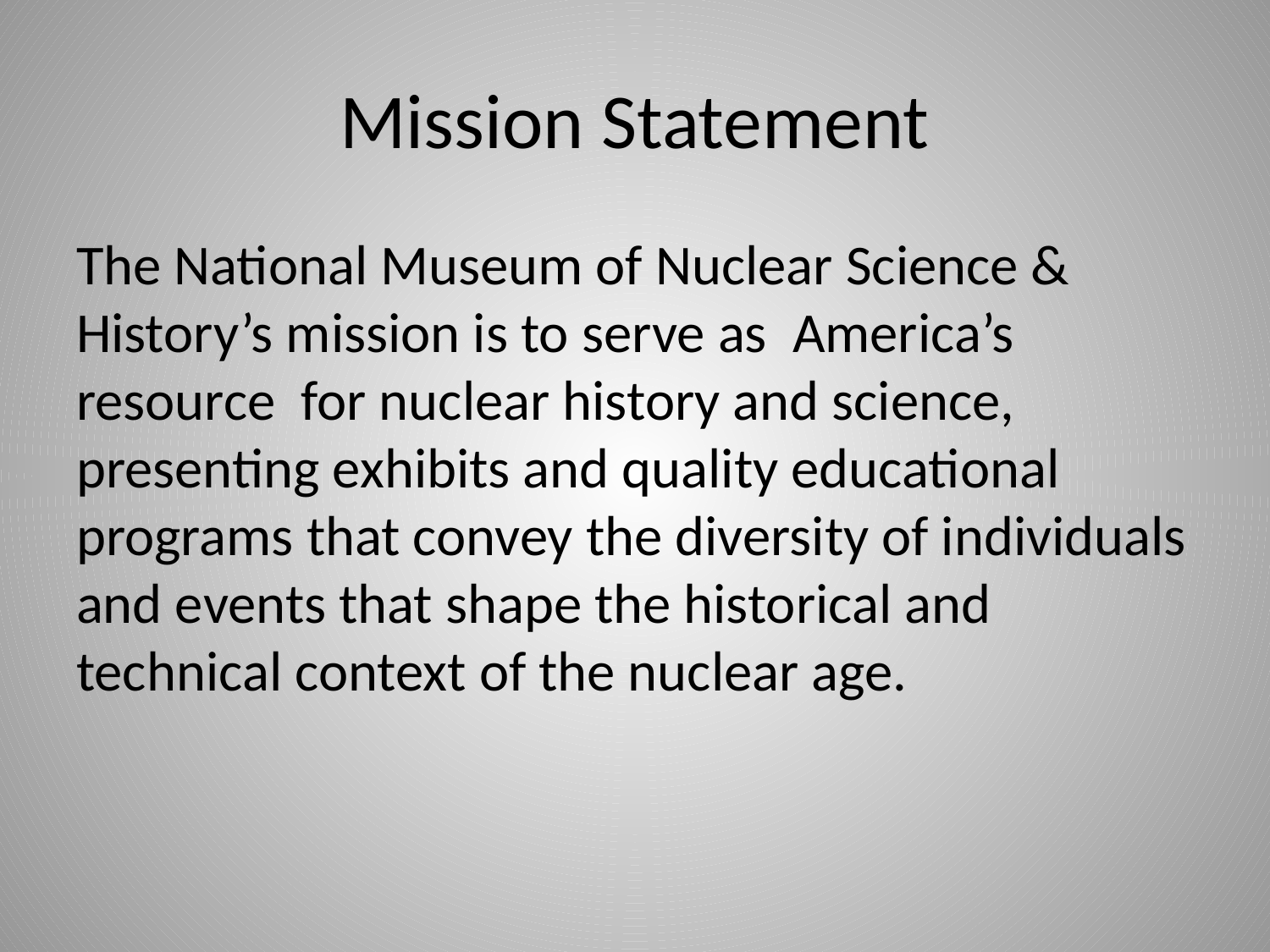

# Mission Statement
The National Museum of Nuclear Science & History’s mission is to serve as  America’s  resource  for nuclear history and science, presenting exhibits and quality educational programs that convey the diversity of individuals and events that shape the historical and technical context of the nuclear age.